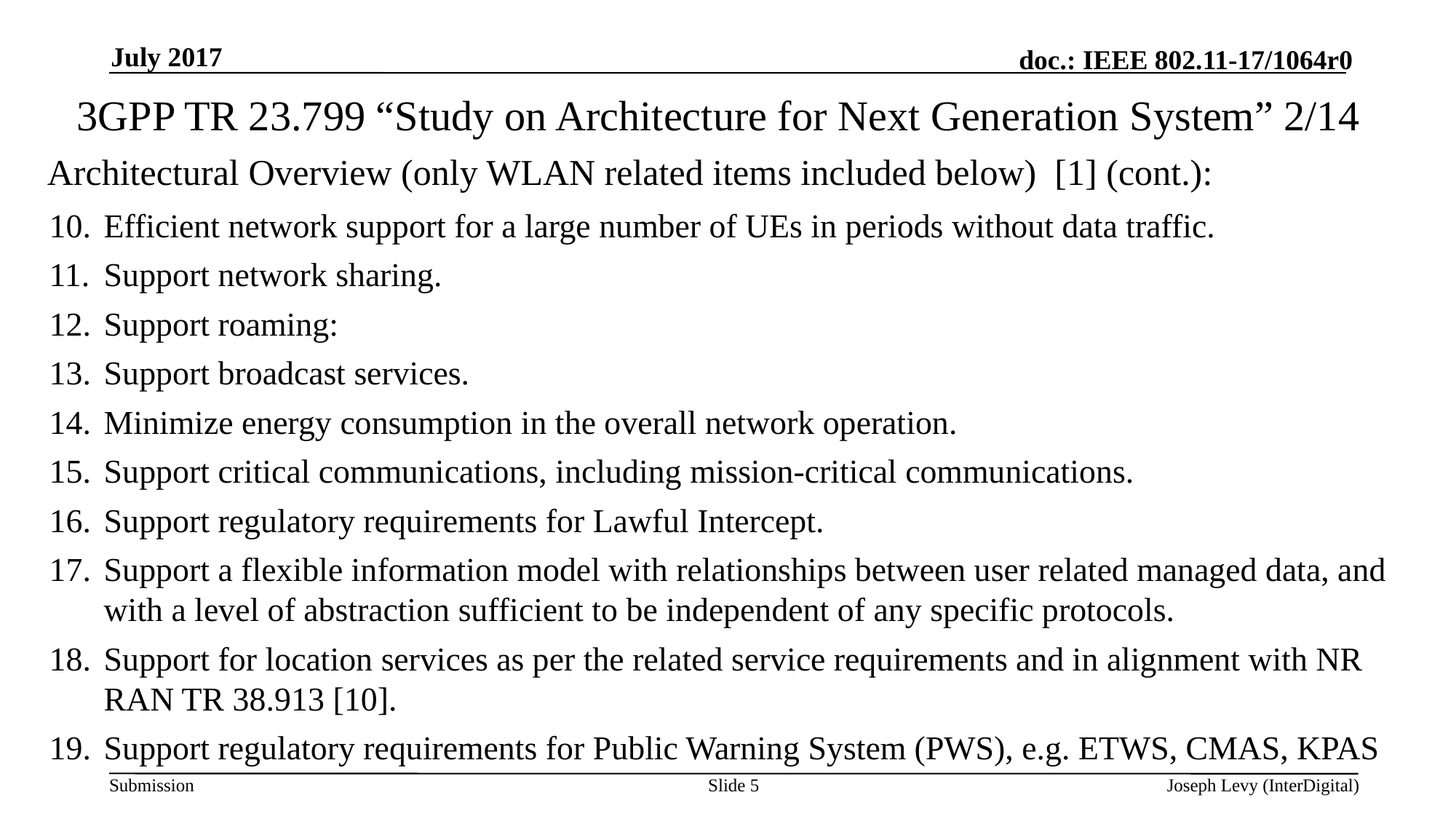

July 2017
# 3GPP TR 23.799 “Study on Architecture for Next Generation System” 2/14
Architectural Overview (only WLAN related items included below)  [1] (cont.):
Efficient network support for a large number of UEs in periods without data traffic.
Support network sharing.
Support roaming:
Support broadcast services.
Minimize energy consumption in the overall network operation.
Support critical communications, including mission-critical communications.
Support regulatory requirements for Lawful Intercept.
Support a flexible information model with relationships between user related managed data, and with a level of abstraction sufficient to be independent of any specific protocols.
Support for location services as per the related service requirements and in alignment with NR RAN TR 38.913 [10].
Support regulatory requirements for Public Warning System (PWS), e.g. ETWS, CMAS, KPAS

Slide 5
Joseph Levy (InterDigital)